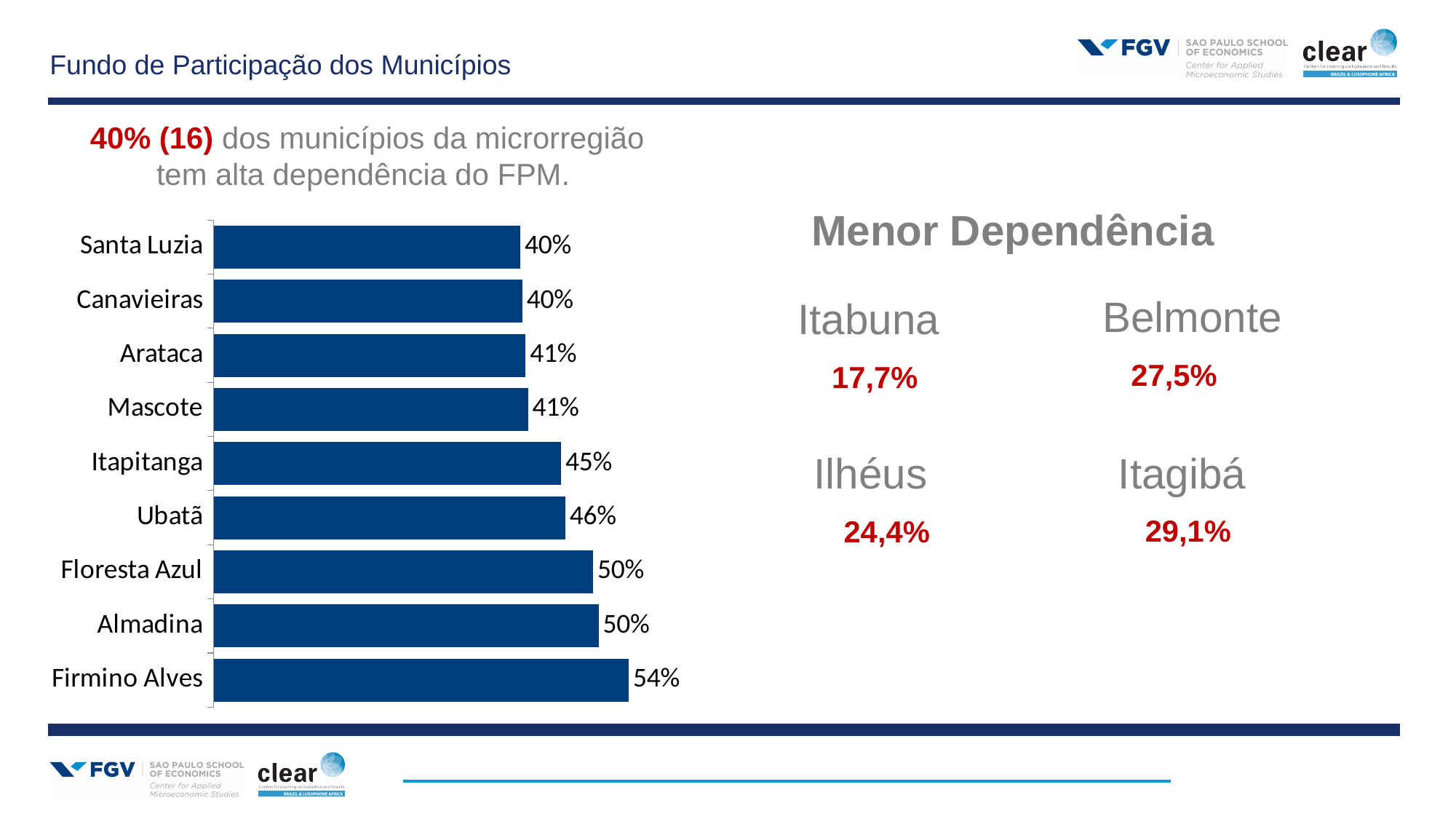

# Fundo de Participação dos Municípios
40% (16) dos municípios da microrregião tem alta dependência do FPM.
Menor Dependência

### Chart

| Category |  |
|---|---|
| Firmino Alves | 0.543848174423743 |
| Almadina | 0.504064653150389 |
| Floresta Azul | 0.496897757757178 |
| Ubatã | 0.460592969629798 |
| Itapitanga | 0.454945979832826 |
| Mascote | 0.411784658706816 |
| Arataca | 0.408640113298188 |
| Canavieiras | 0.404213683348993 |
| Santa Luzia | 0.401546712951304 |
Belmonte
  27,5%
Itabuna
  17,7%
Itagibá
  29,1%
Ilhéus
  24,4%